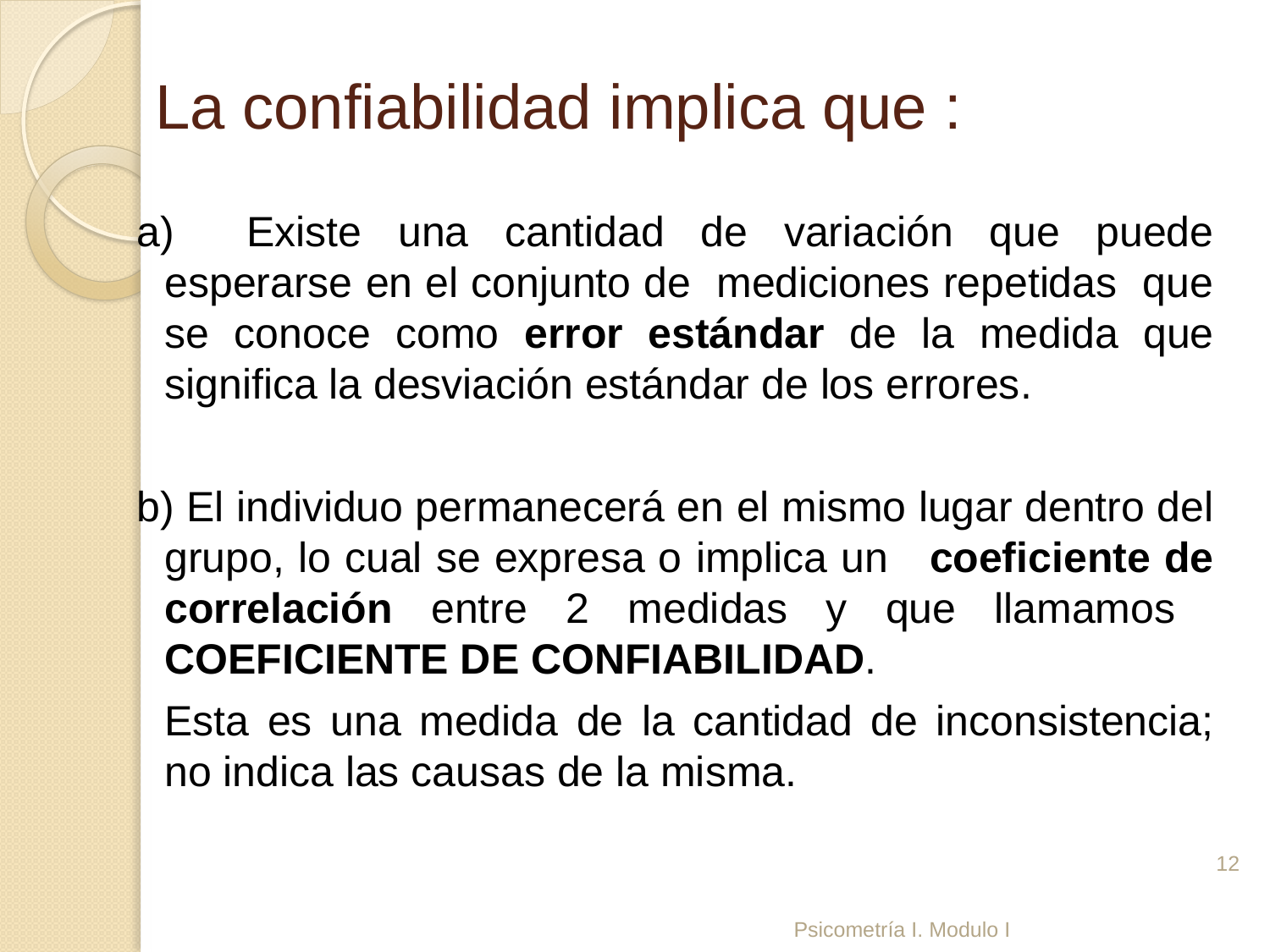

# La confiabilidad implica que :
a)  Existe una cantidad de variación que puede esperarse en el conjunto de  mediciones repetidas  que se conoce como error estándar de la medida que significa la desviación estándar de los errores.

b) El individuo permanecerá en el mismo lugar dentro del grupo, lo cual se expresa o implica un   coeficiente de correlación entre 2 medidas y que llamamos  COEFICIENTE DE CONFIABILIDAD.
	Esta es una medida de la cantidad de inconsistencia; no indica las causas de la misma.
12
Psicometría I. Modulo I